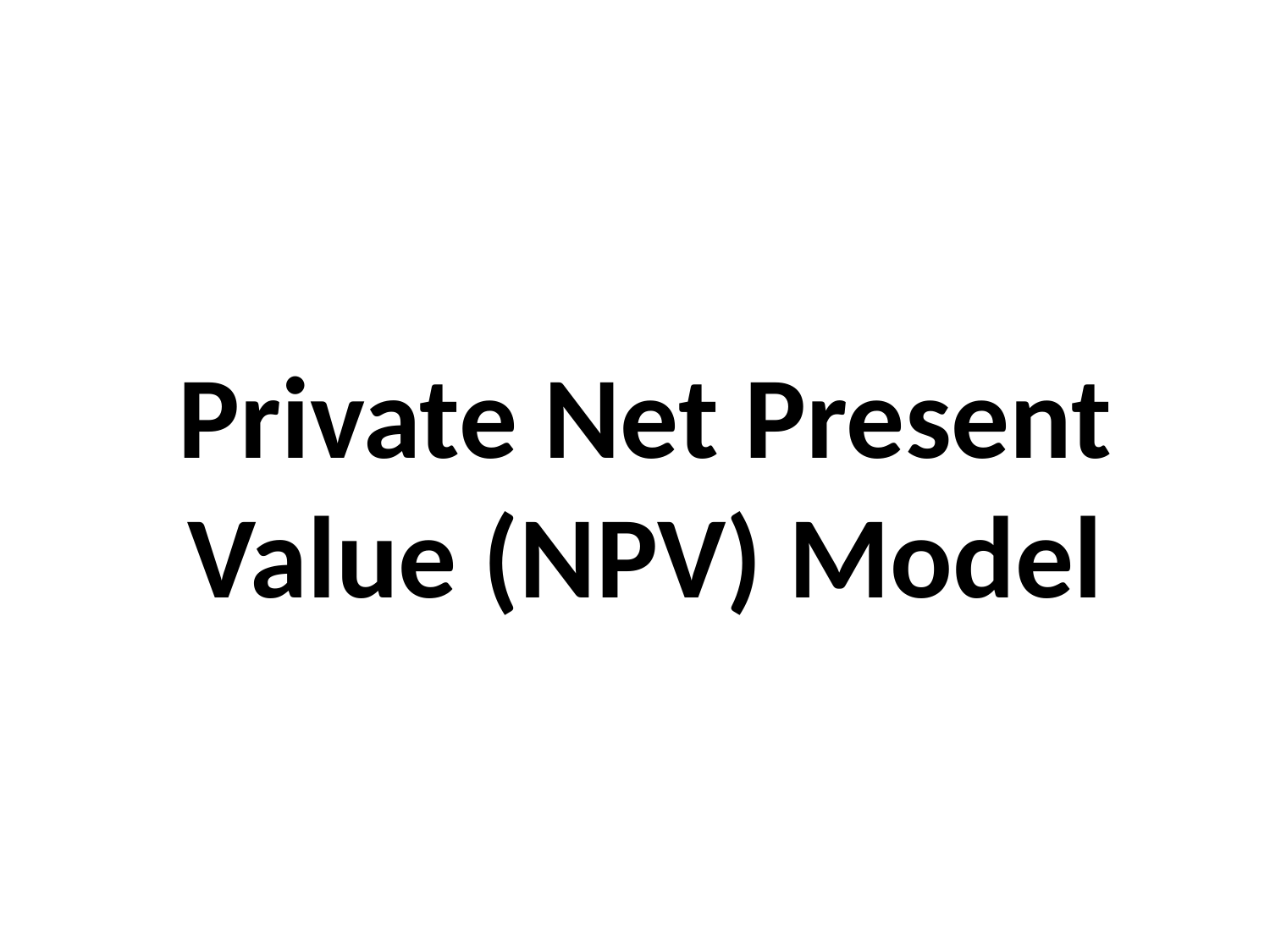

# Private Net Present Value (NPV) Model